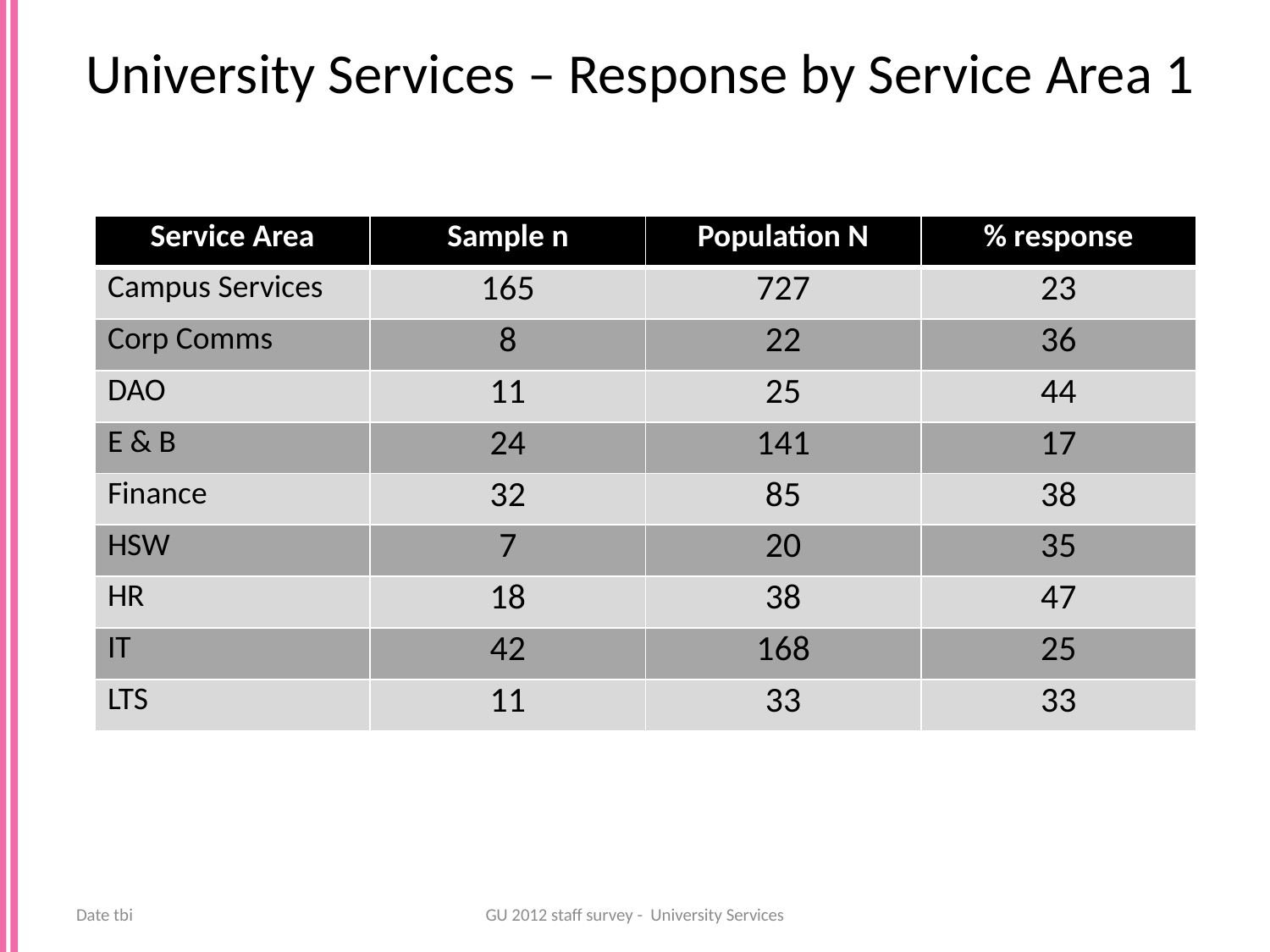

# University Services – Response by Service Area 1
| Service Area | Sample n | Population N | % response |
| --- | --- | --- | --- |
| Campus Services | 165 | 727 | 23 |
| Corp Comms | 8 | 22 | 36 |
| DAO | 11 | 25 | 44 |
| E & B | 24 | 141 | 17 |
| Finance | 32 | 85 | 38 |
| HSW | 7 | 20 | 35 |
| HR | 18 | 38 | 47 |
| IT | 42 | 168 | 25 |
| LTS | 11 | 33 | 33 |
Date tbi
GU 2012 staff survey -  University Services